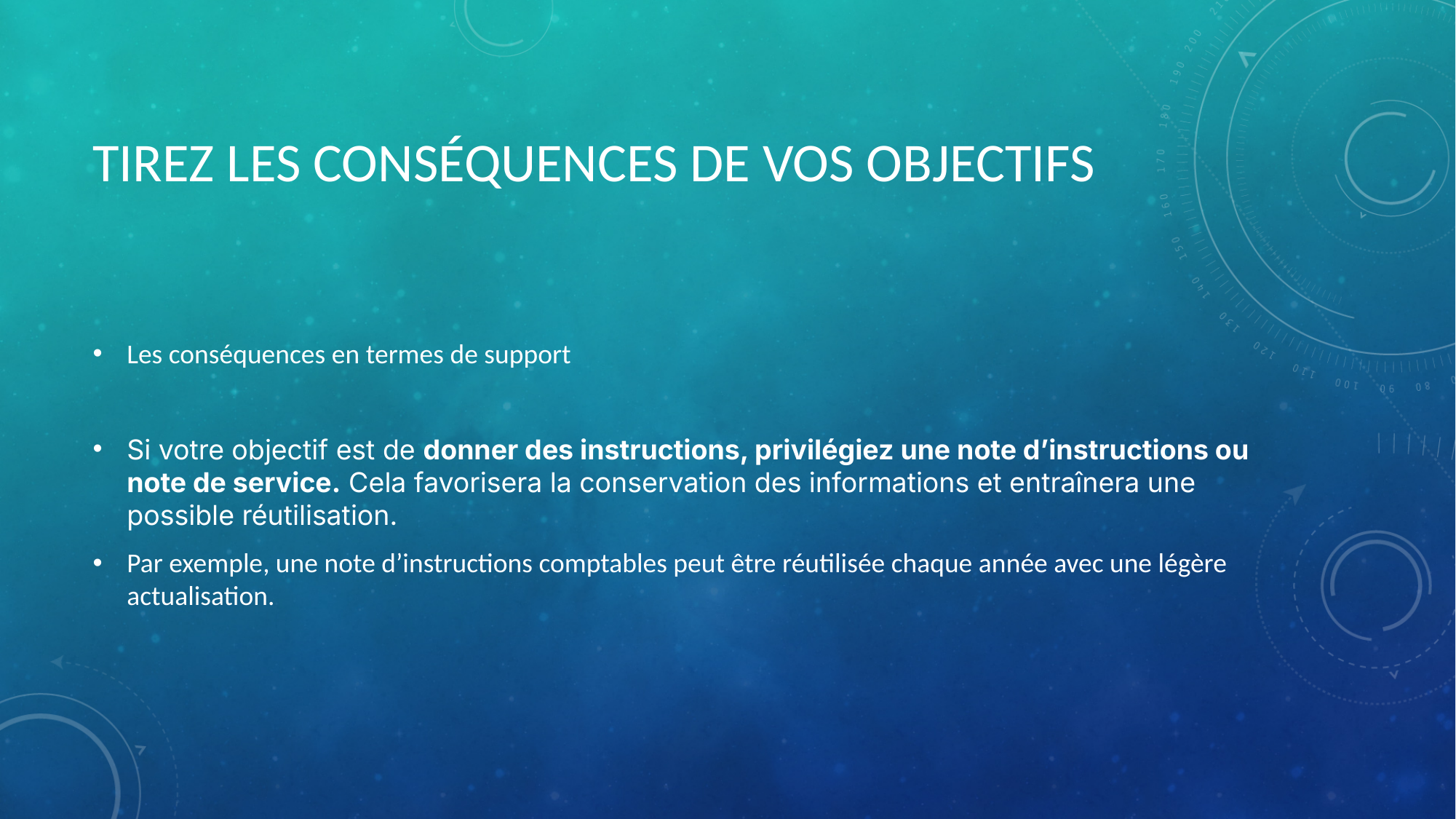

# Tirez les conséquences de vos objectifs
Les conséquences en termes de support

Si votre objectif est de donner des instructions, privilégiez une note d’instructions ou note de service. Cela favorisera la conservation des informations et entraînera une possible réutilisation.
Par exemple, une note d’instructions comptables peut être réutilisée chaque année avec une légère actualisation.